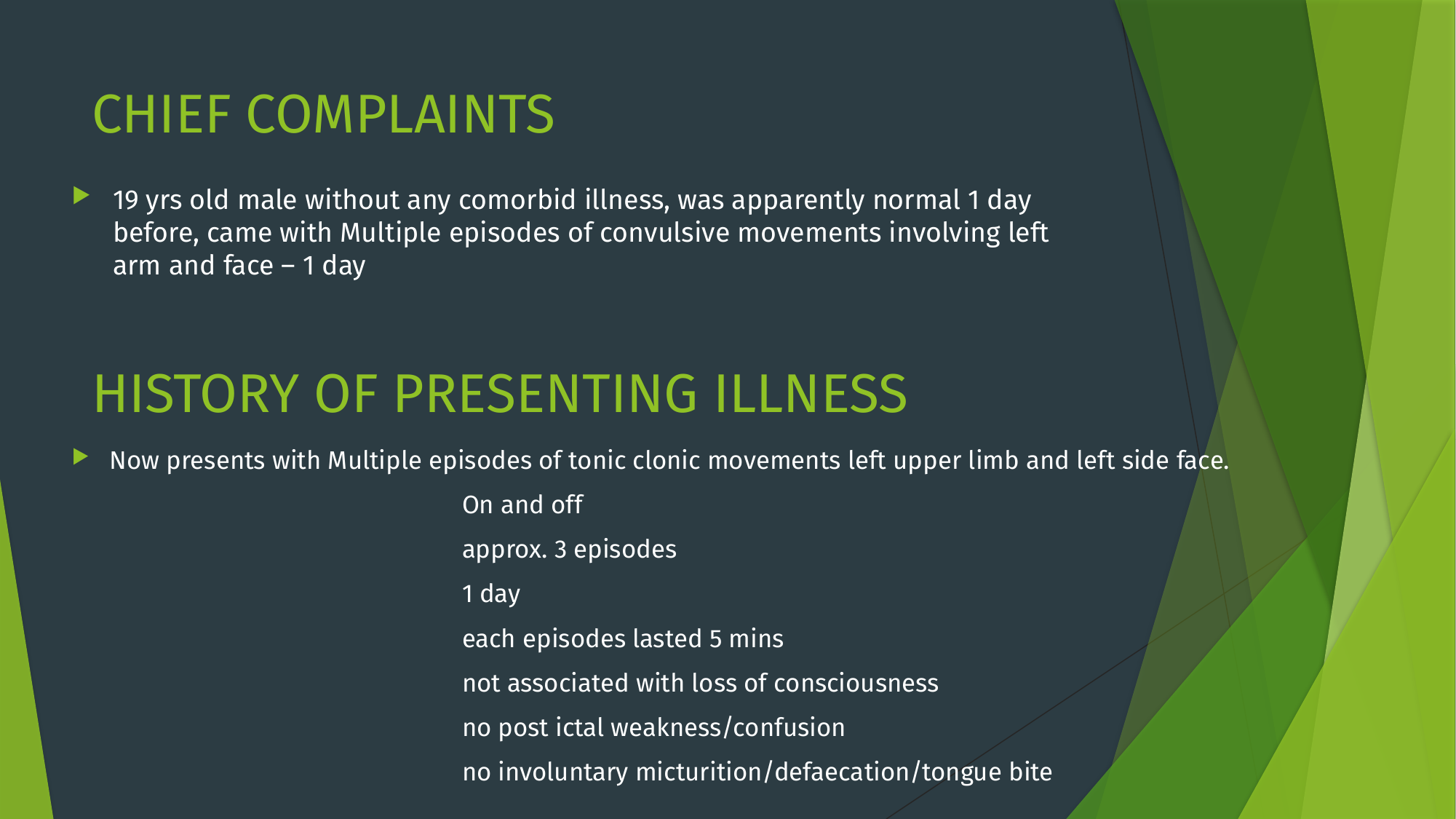

# CHIEF COMPLAINTS
19 yrs old male without any comorbid illness, was apparently normal 1 day before, came with Multiple episodes of convulsive movements involving left arm and face – 1 day

HISTORY OF PRESENTING ILLNESS
Now presents with Multiple episodes of tonic clonic movements left upper limb and left side face.
                                                          On and off
                                                          approx. 3 episodes
                                                          1 day
                                                          each episodes lasted 5 mins
                                                          not associated with loss of consciousness
                                                          no post ictal weakness/confusion
                                                          no involuntary micturition/defaecation/tongue bite